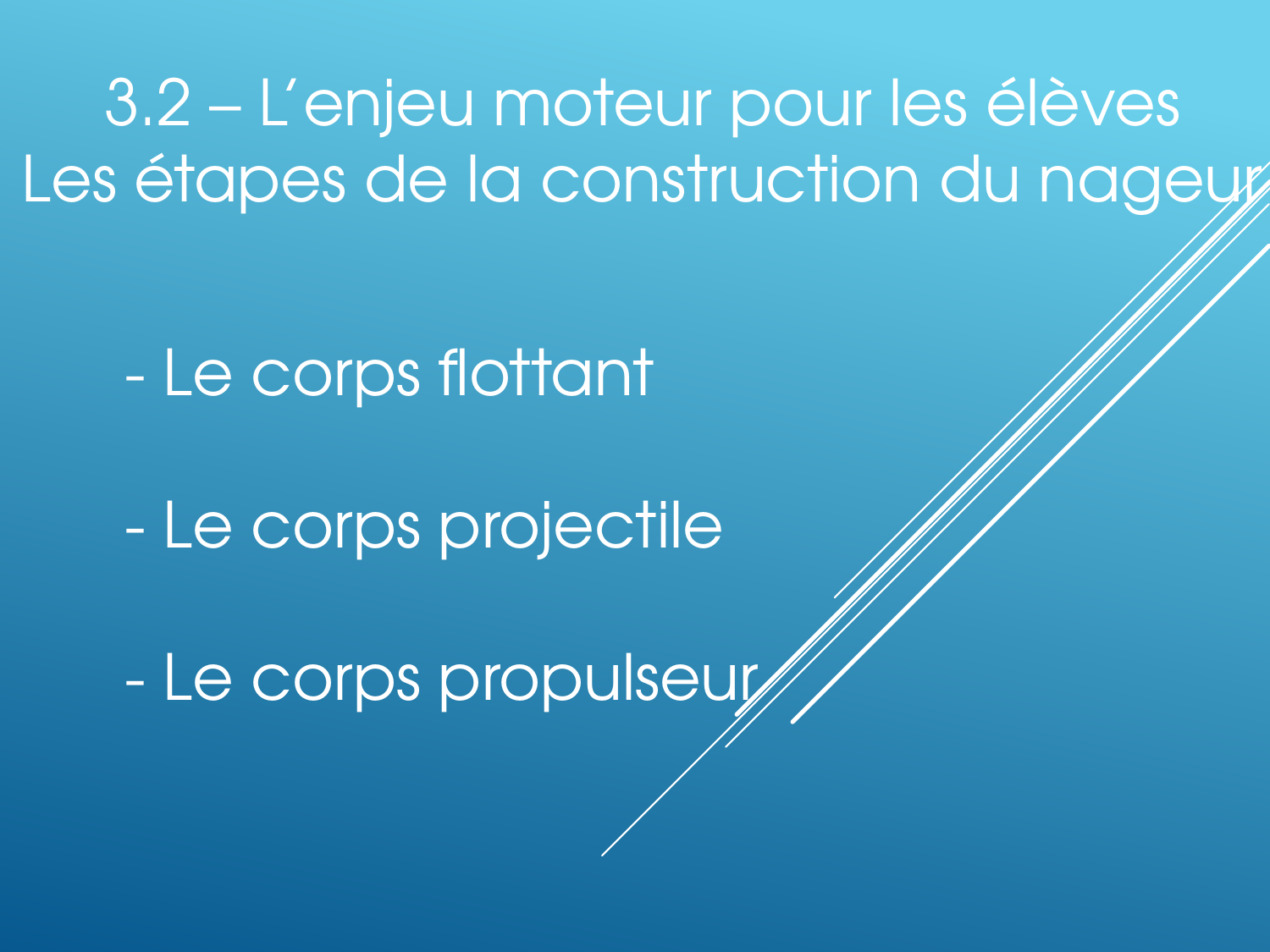

3.2 – L’enjeu moteur pour les élèves
Les étapes de la construction du nageur
- Le corps flottant
- Le corps projectile
- Le corps propulseur